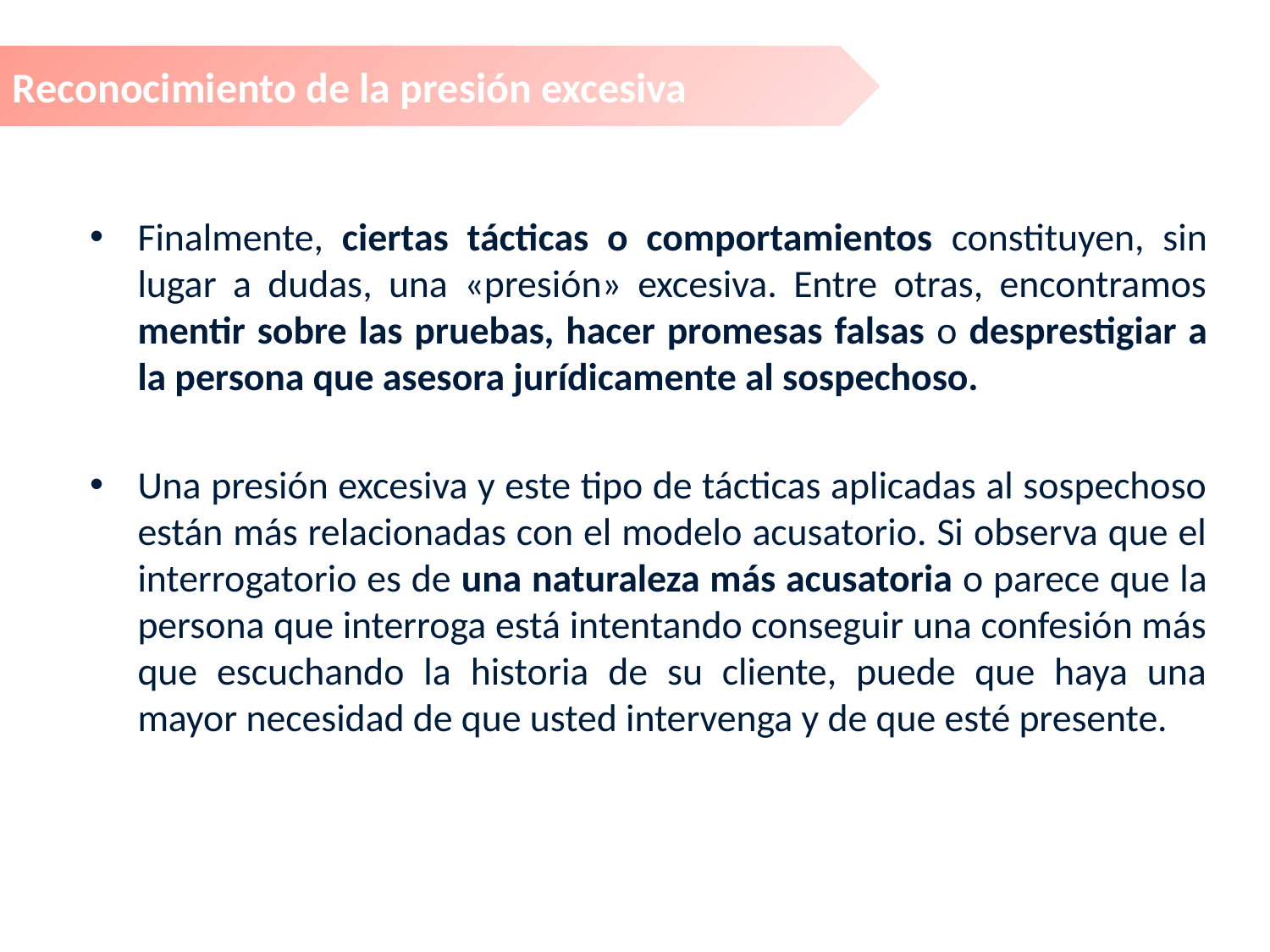

Reconocimiento de la presión excesiva
Finalmente, ciertas tácticas o comportamientos constituyen, sin lugar a dudas, una «presión» excesiva. Entre otras, encontramos mentir sobre las pruebas, hacer promesas falsas o desprestigiar a la persona que asesora jurídicamente al sospechoso.

Una presión excesiva y este tipo de tácticas aplicadas al sospechoso están más relacionadas con el modelo acusatorio. Si observa que el interrogatorio es de una naturaleza más acusatoria o parece que la persona que interroga está intentando conseguir una confesión más que escuchando la historia de su cliente, puede que haya una mayor necesidad de que usted intervenga y de que esté presente.